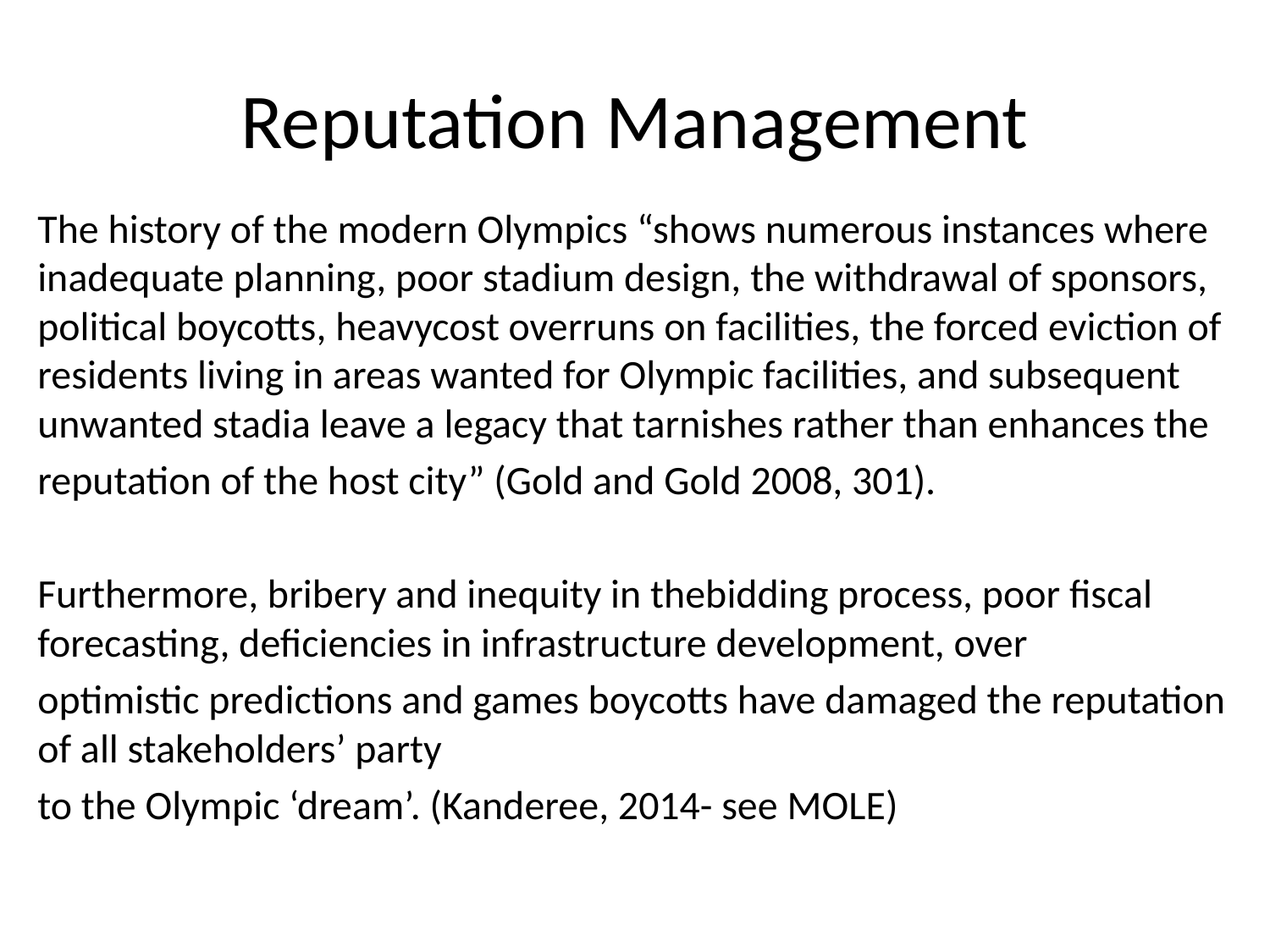

# Reputation Management
The history of the modern Olympics “shows numerous instances where inadequate planning, poor stadium design, the withdrawal of sponsors, political boycotts, heavycost overruns on facilities, the forced eviction of residents living in areas wanted for Olympic facilities, and subsequent unwanted stadia leave a legacy that tarnishes rather than enhances the
reputation of the host city” (Gold and Gold 2008, 301).

Furthermore, bribery and inequity in thebidding process, poor fiscal forecasting, deficiencies in infrastructure development, over
optimistic predictions and games boycotts have damaged the reputation of all stakeholders’ party
to the Olympic ‘dream’. (Kanderee, 2014- see MOLE)